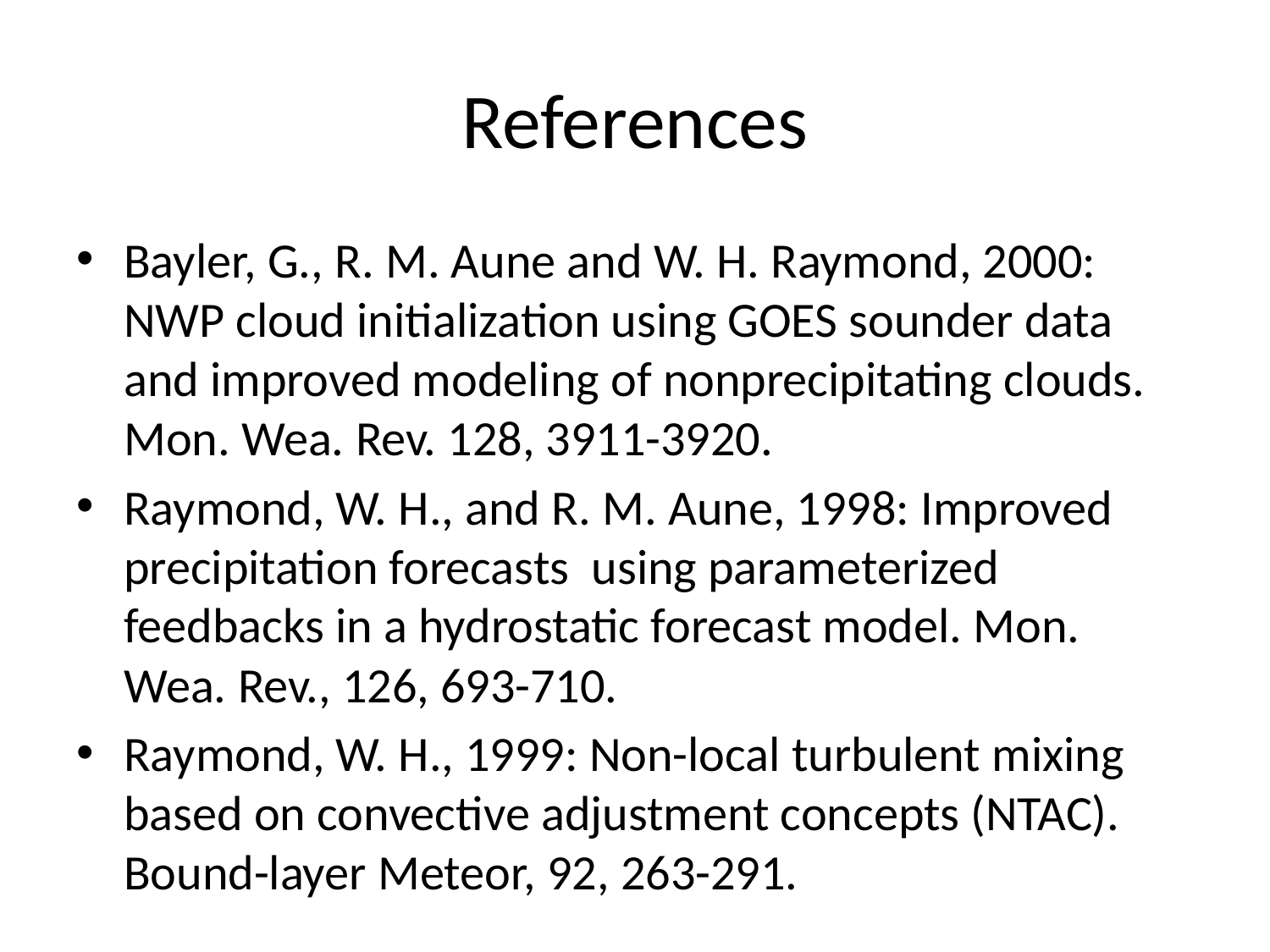

# References
Bayler, G., R. M. Aune and W. H. Raymond, 2000: NWP cloud initialization using GOES sounder data and improved modeling of nonprecipitating clouds. Mon. Wea. Rev. 128, 3911-3920.
Raymond, W. H., and R. M. Aune, 1998: Improved precipitation forecasts  using parameterized feedbacks in a hydrostatic forecast model. Mon. Wea. Rev., 126, 693-710.
Raymond, W. H., 1999: Non-local turbulent mixing based on convective adjustment concepts (NTAC). Bound-layer Meteor, 92, 263-291.